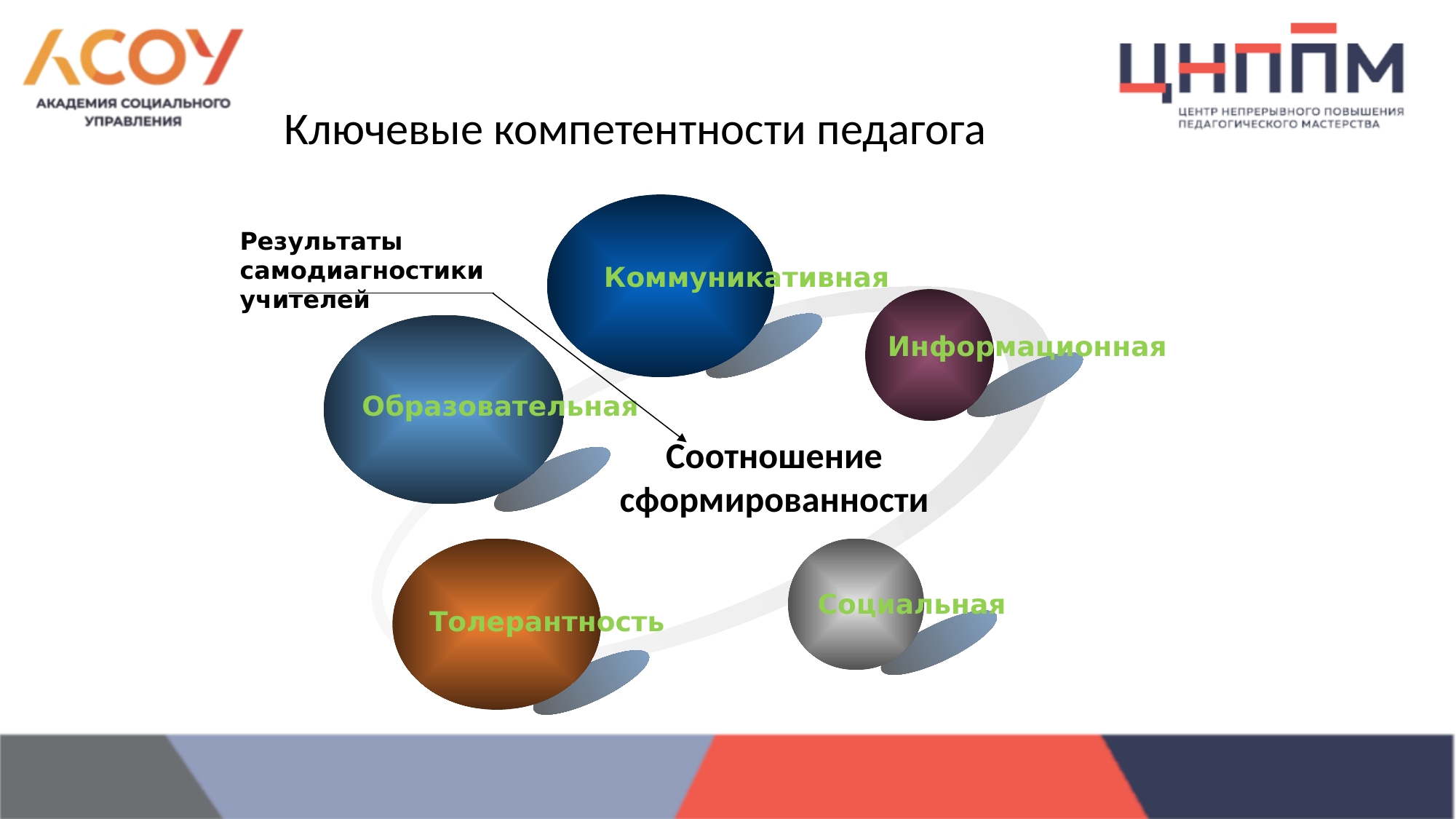

# Ключевые компетентности педагога

Результаты самодиагностики учителей
Коммуникативная

Информационная

Образовательная
Соотношение сформированности

Социальная
Толерантность